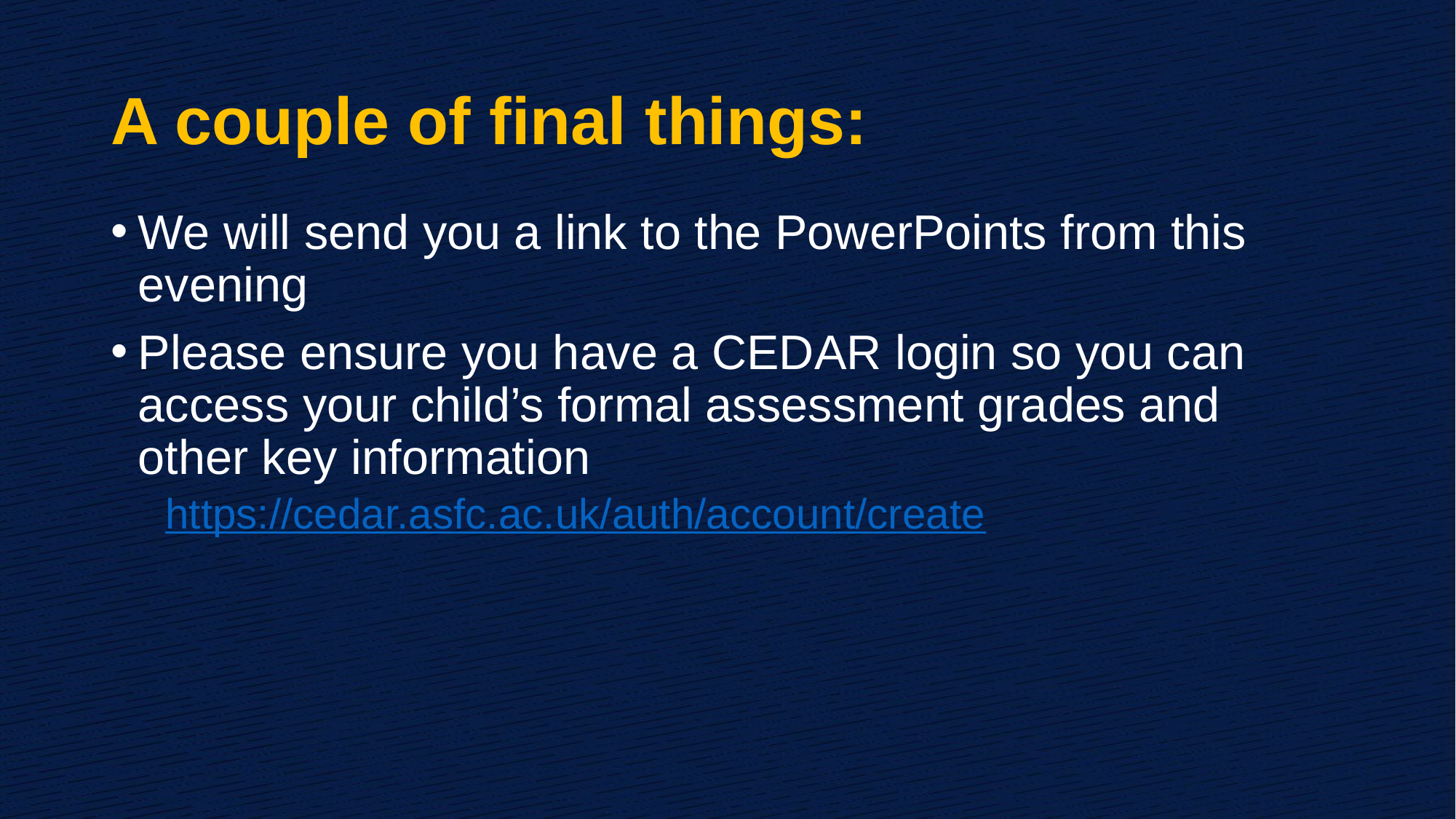

# A couple of final things:
We will send you a link to the PowerPoints from this evening
Please ensure you have a CEDAR login so you can access your child’s formal assessment grades and other key information
https://cedar.asfc.ac.uk/auth/account/create